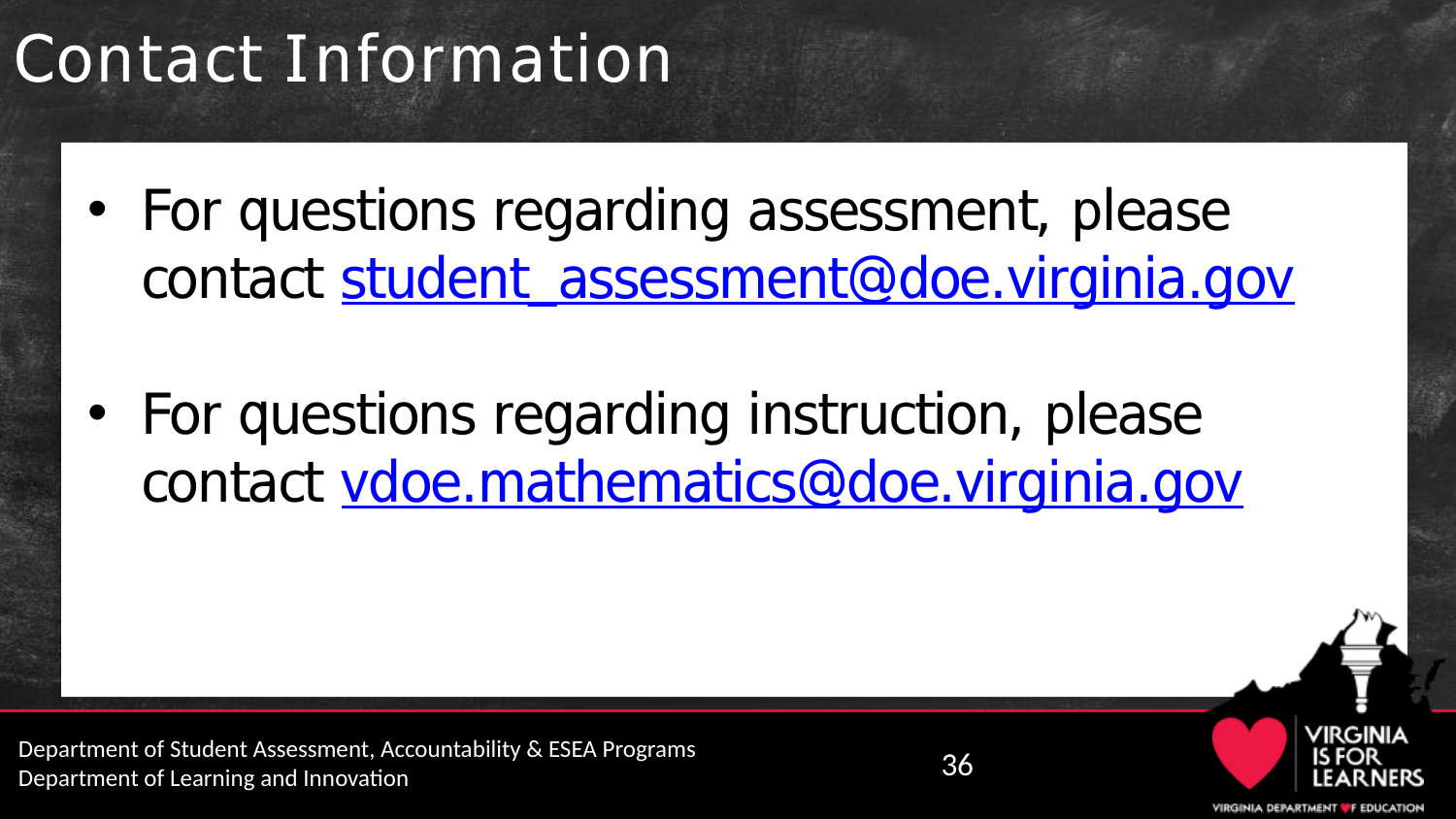

# Contact Information
For questions regarding assessment, please contact student_assessment@doe.virginia.gov

For questions regarding instruction, please contact vdoe.mathematics@doe.virginia.gov